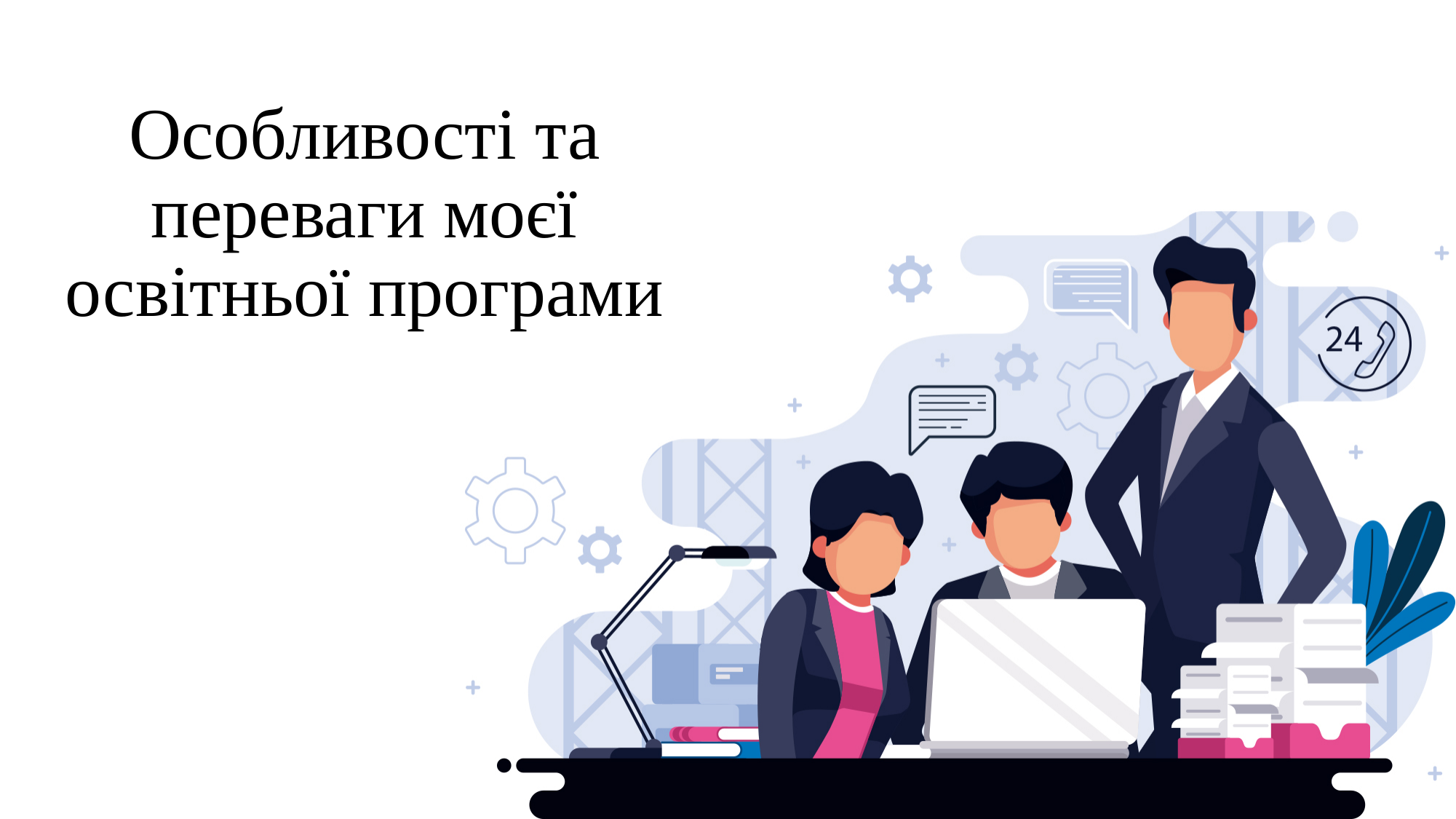

# Особливості та переваги моєї освітньої програми